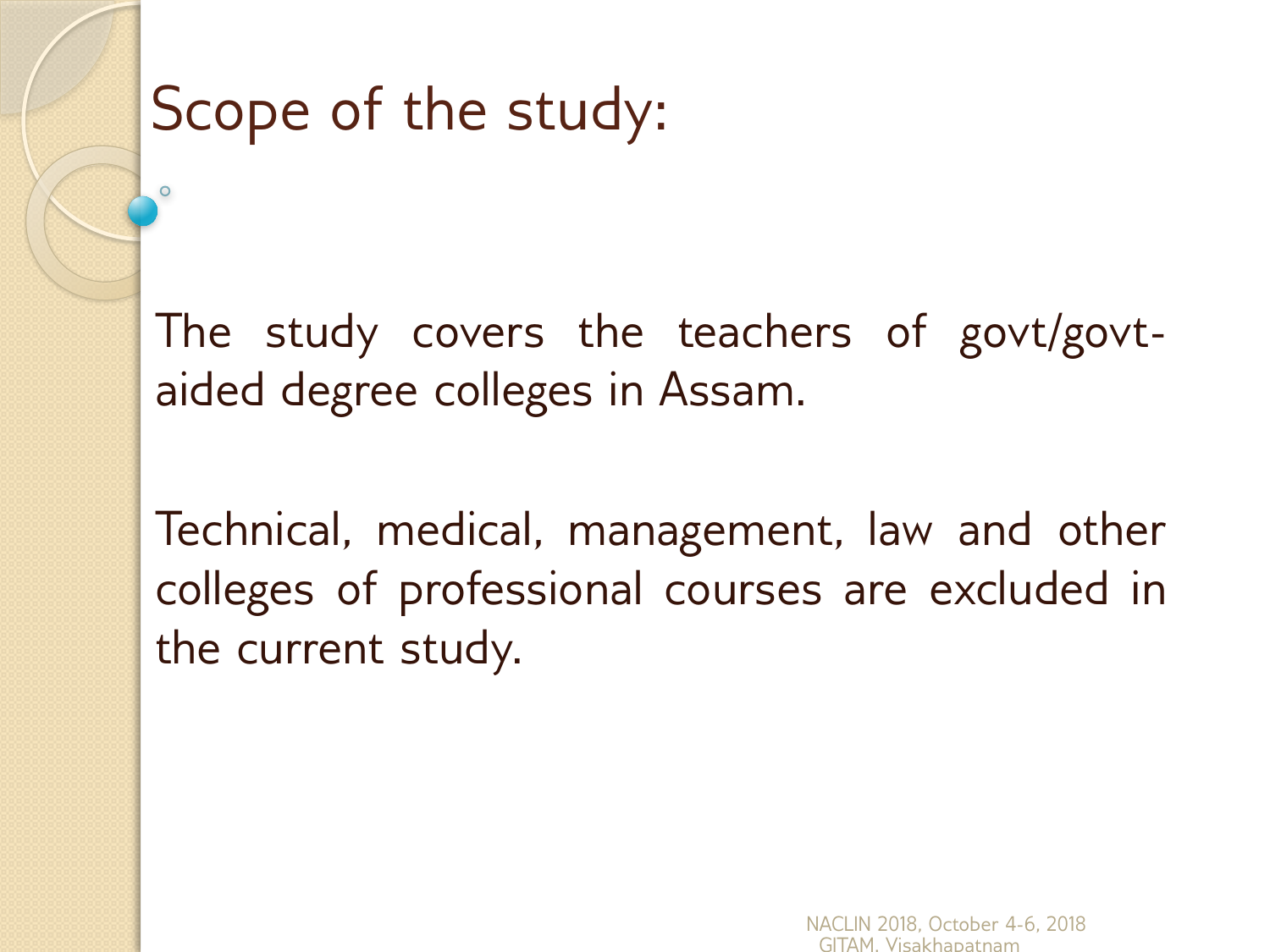

# Scope of the study:
The study covers the teachers of govt/govt-aided degree colleges in Assam.

Technical, medical, management, law and other colleges of professional courses are excluded in the current study.
NACLIN 2018, October 4-6, 2018                 GITAM, Visakhapatnam